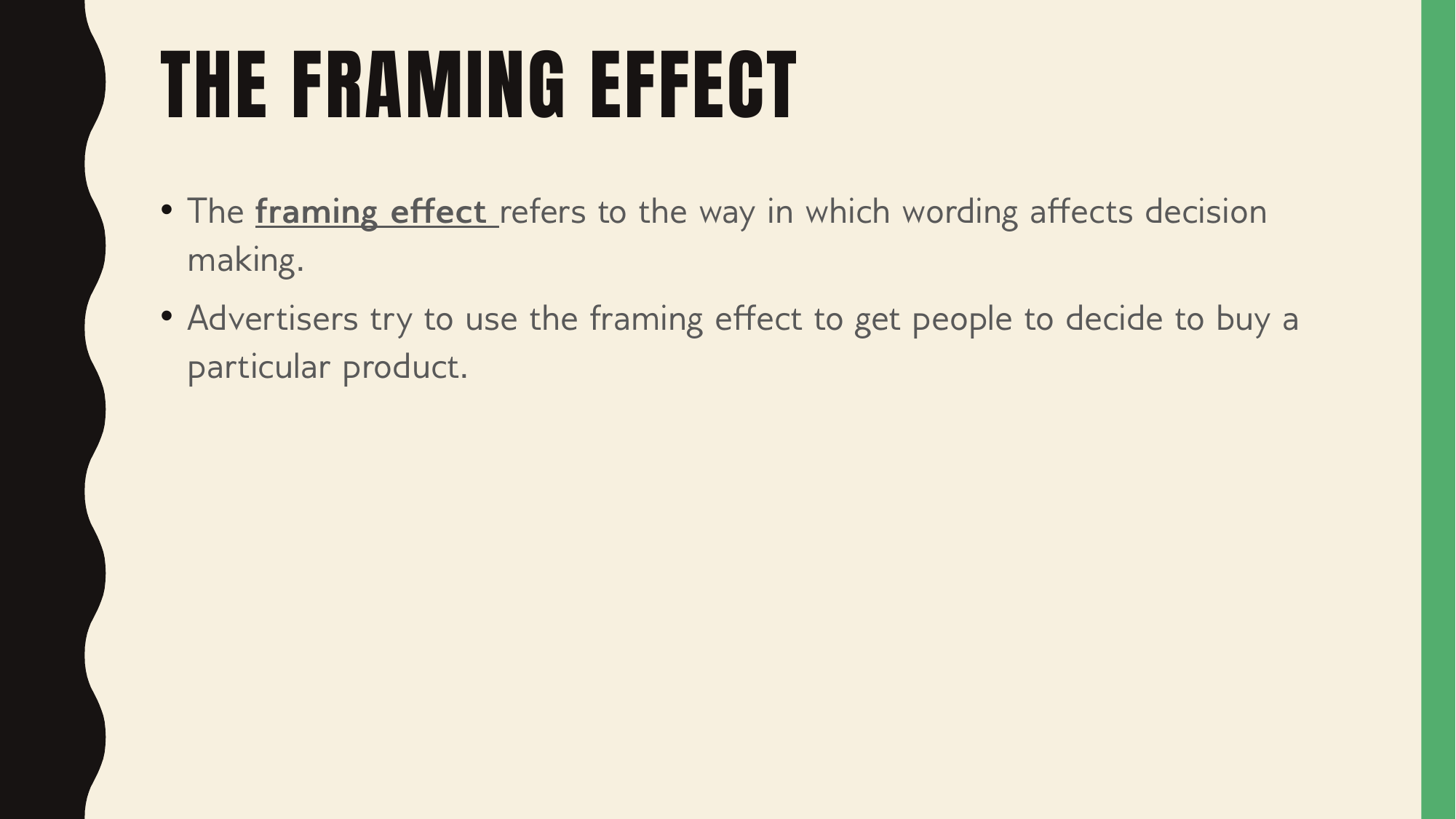

# The Framing effect
The framing effect refers to the way in which wording affects decision making.
Advertisers try to use the framing effect to get people to decide to buy a particular product.